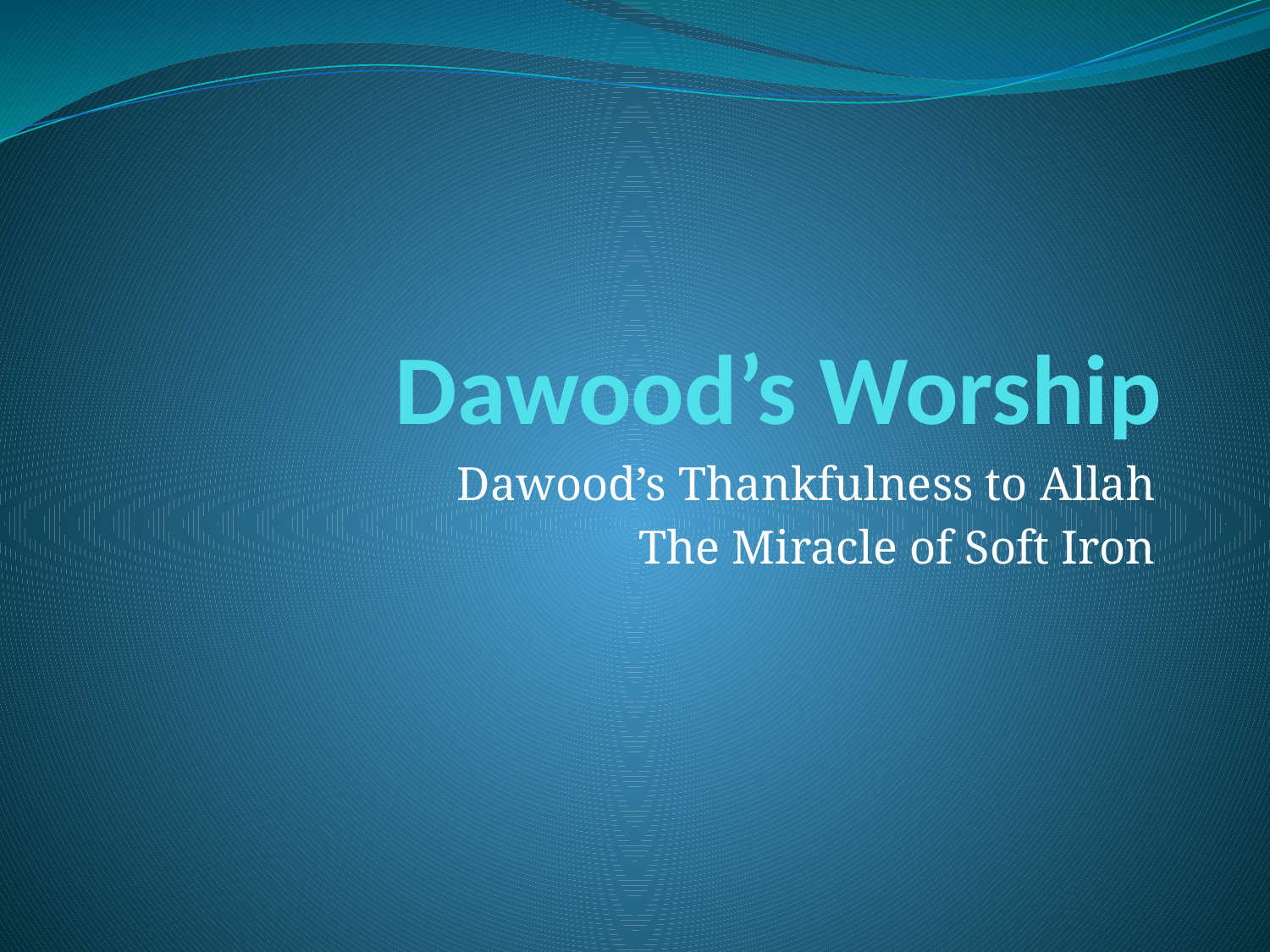

# Dawood’s Worship
Dawood’s Thankfulness to Allah
The Miracle of Soft Iron